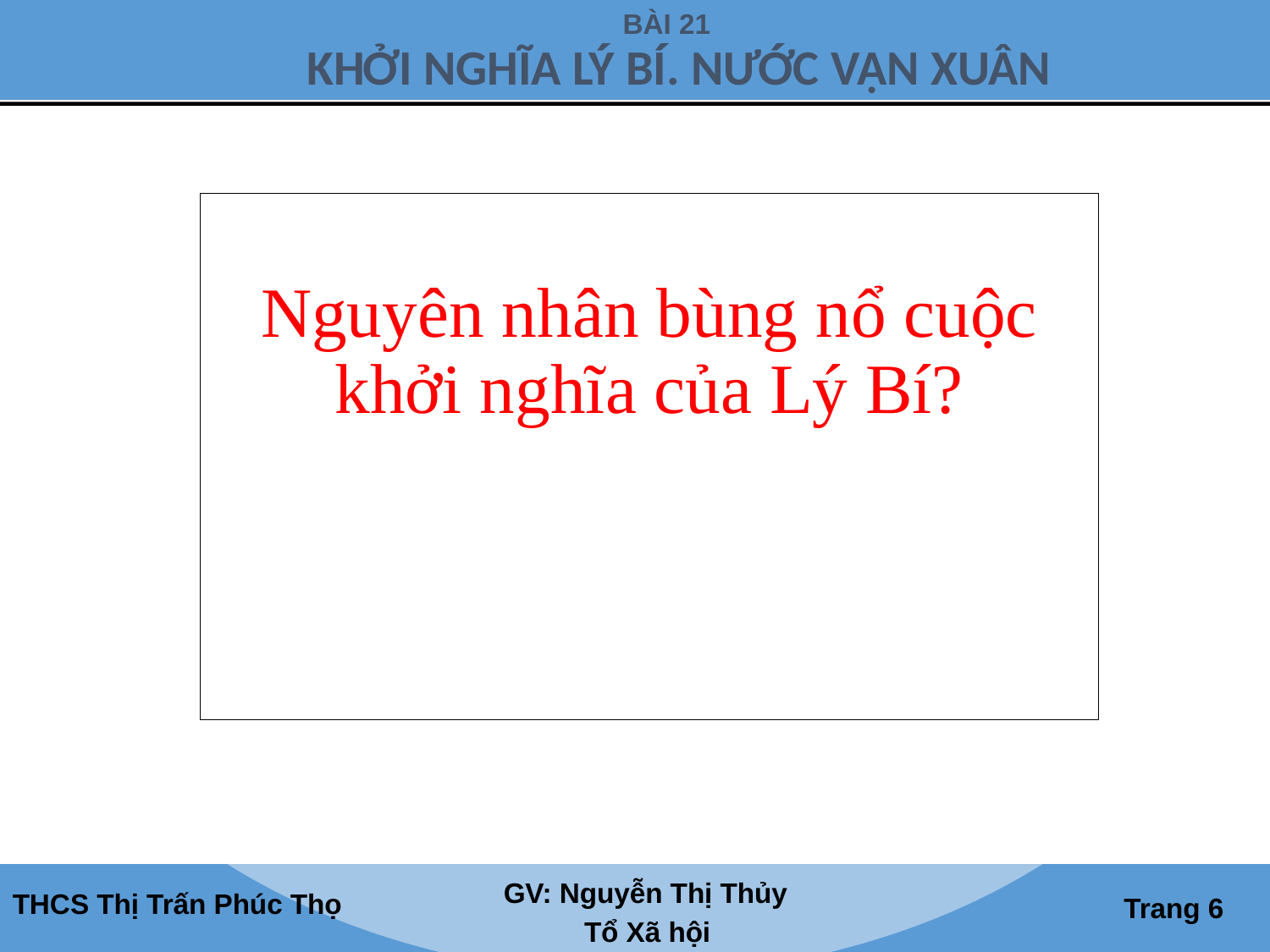

Nguyên nhân bùng nổ cuộc khởi nghĩa của Lý Bí?